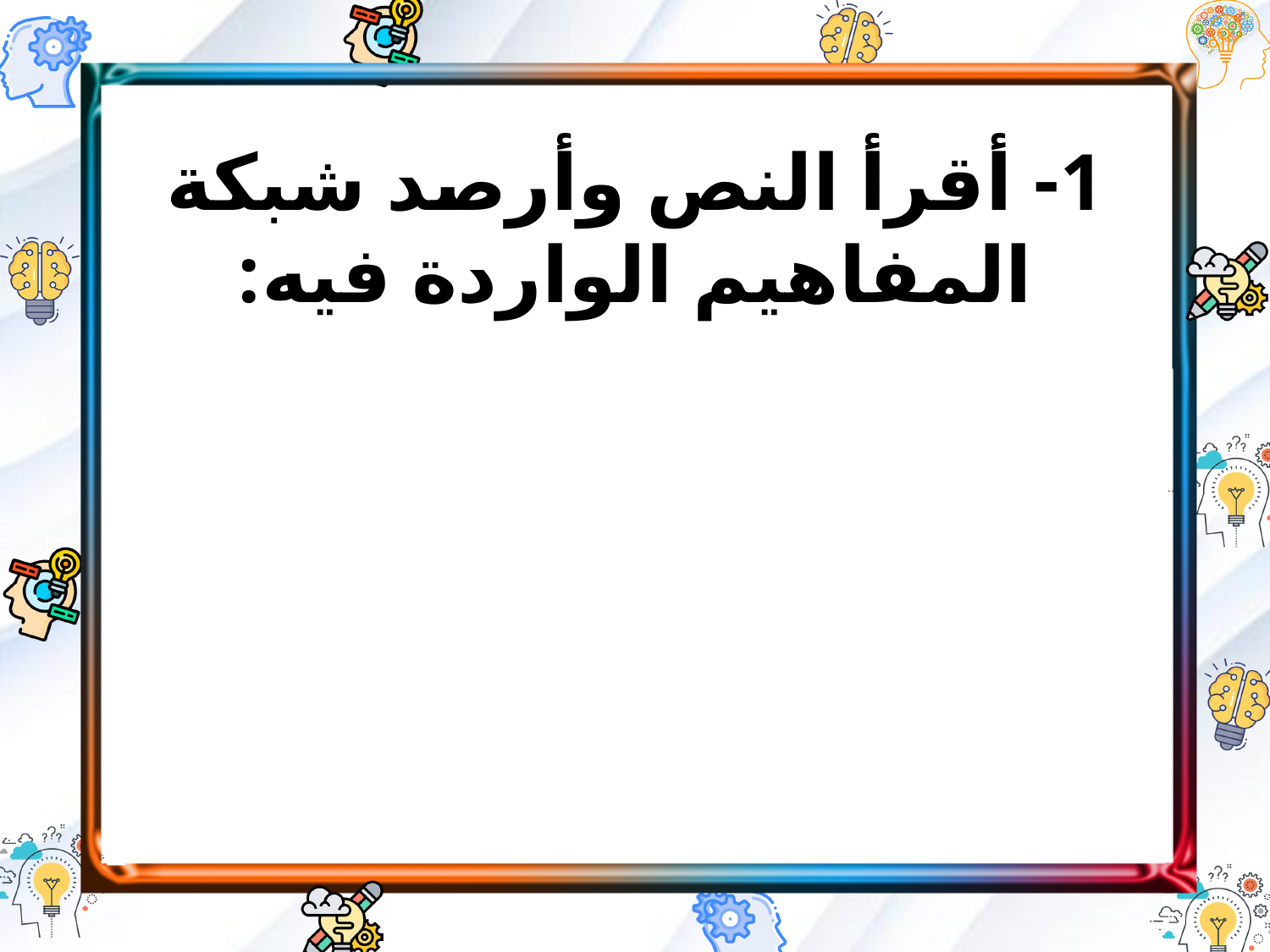

1- أقرأ النص وأرصد شبكة المفاهيم الواردة فيه: